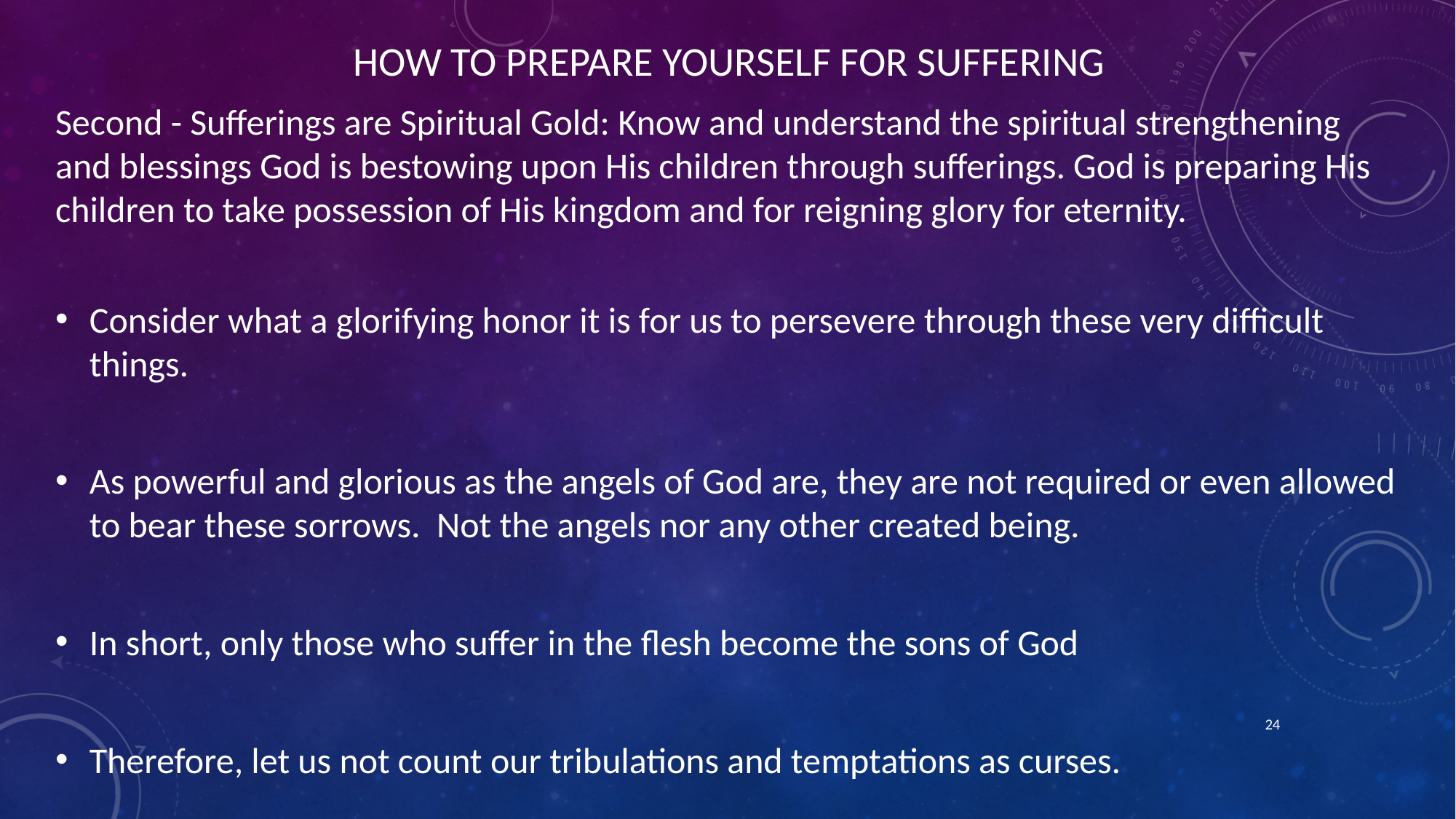

# How to Prepare Yourself for suffering
Second - Sufferings are Spiritual Gold: Know and understand the spiritual strengthening and blessings God is bestowing upon His children through sufferings. God is preparing His children to take possession of His kingdom and for reigning glory for eternity.

Consider what a glorifying honor it is for us to persevere through these very difficult things.

As powerful and glorious as the angels of God are, they are not required or even allowed to bear these sorrows.  Not the angels nor any other created being.

In short, only those who suffer in the flesh become the sons of God

Therefore, let us not count our tribulations and temptations as curses.
24